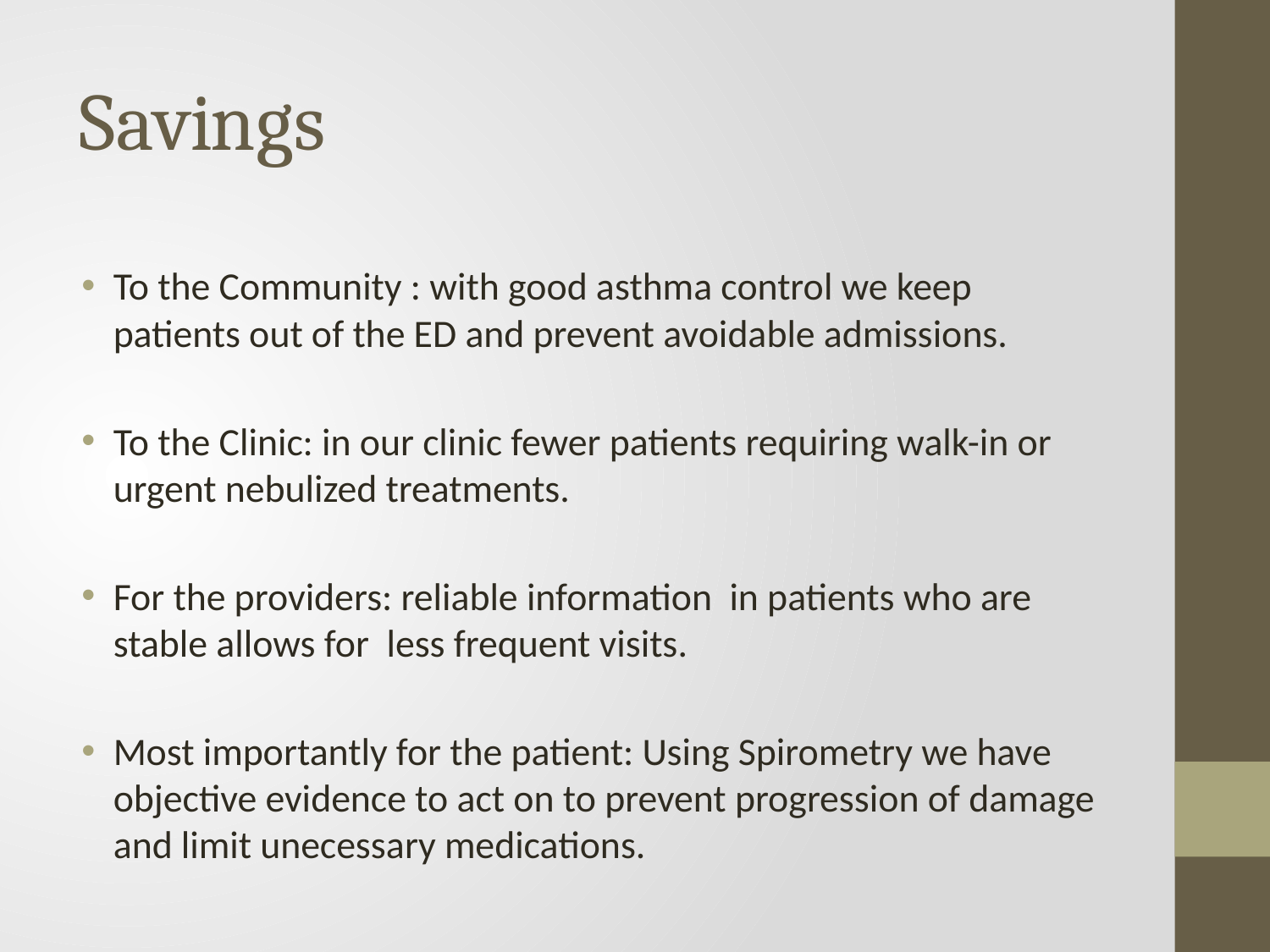

# Savings

To the Community : with good asthma control we keep patients out of the ED and prevent avoidable admissions.

To the Clinic: in our clinic fewer patients requiring walk-in or urgent nebulized treatments.

For the providers: reliable information  in patients who are stable allows for  less frequent visits.

Most importantly for the patient: Using Spirometry we have objective evidence to act on to prevent progression of damage and limit unecessary medications.